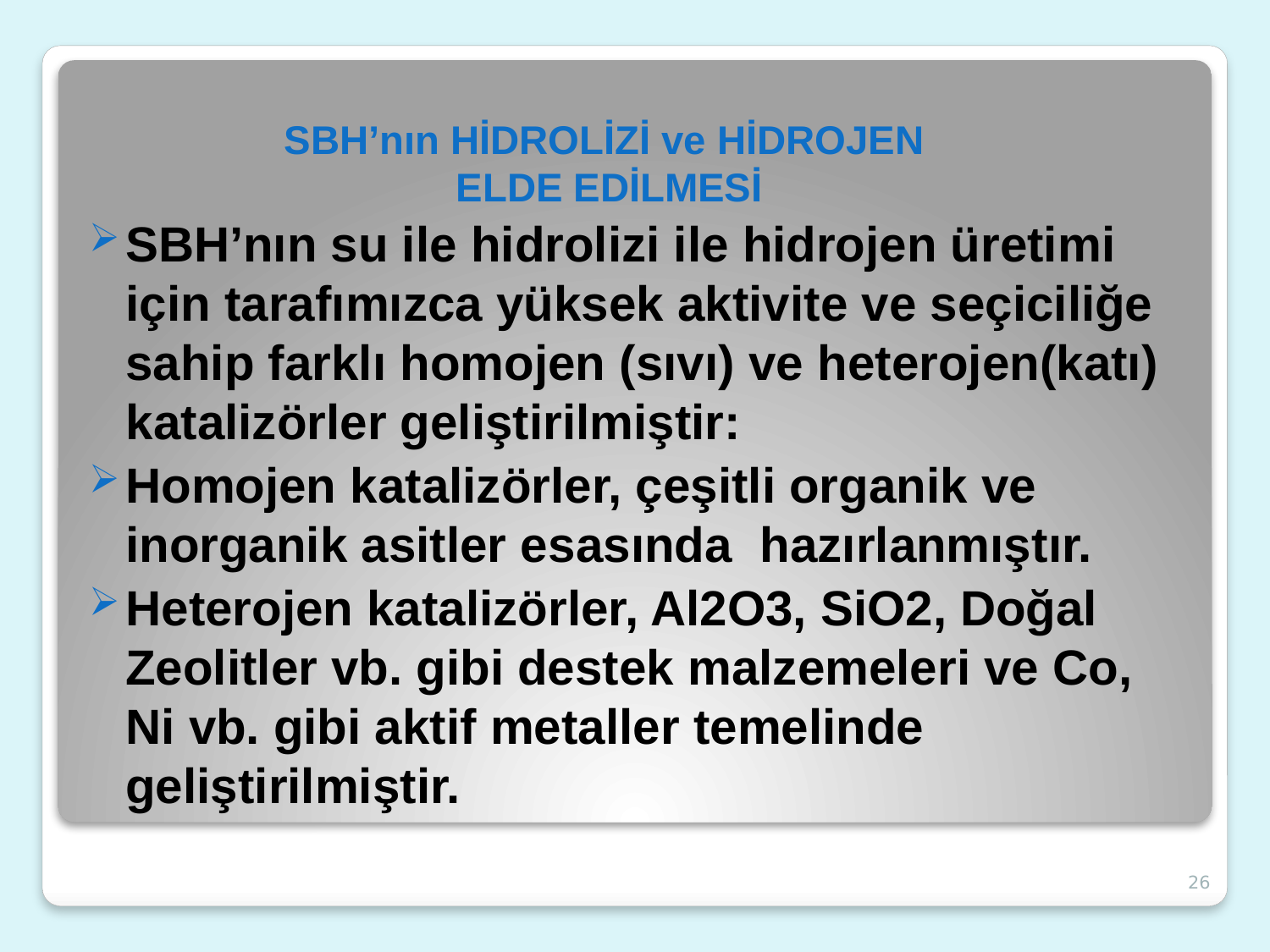

# SBH’nın HİDROLİZİ ve HİDROJEN ELDE EDİLMESİ

SBH’nın su ile hidrolizi ile hidrojen üretimi için tarafımızca yüksek aktivite ve seçiciliğe sahip farklı homojen (sıvı) ve heterojen(katı) katalizörler geliştirilmiştir:
Homojen katalizörler, çeşitli organik ve inorganik asitler esasında  hazırlanmıştır.
Heterojen katalizörler, Al2O3, SiO2, Doğal Zeolitler vb. gibi destek malzemeleri ve Co, Ni vb. gibi aktif metaller temelinde geliştirilmiştir.

26